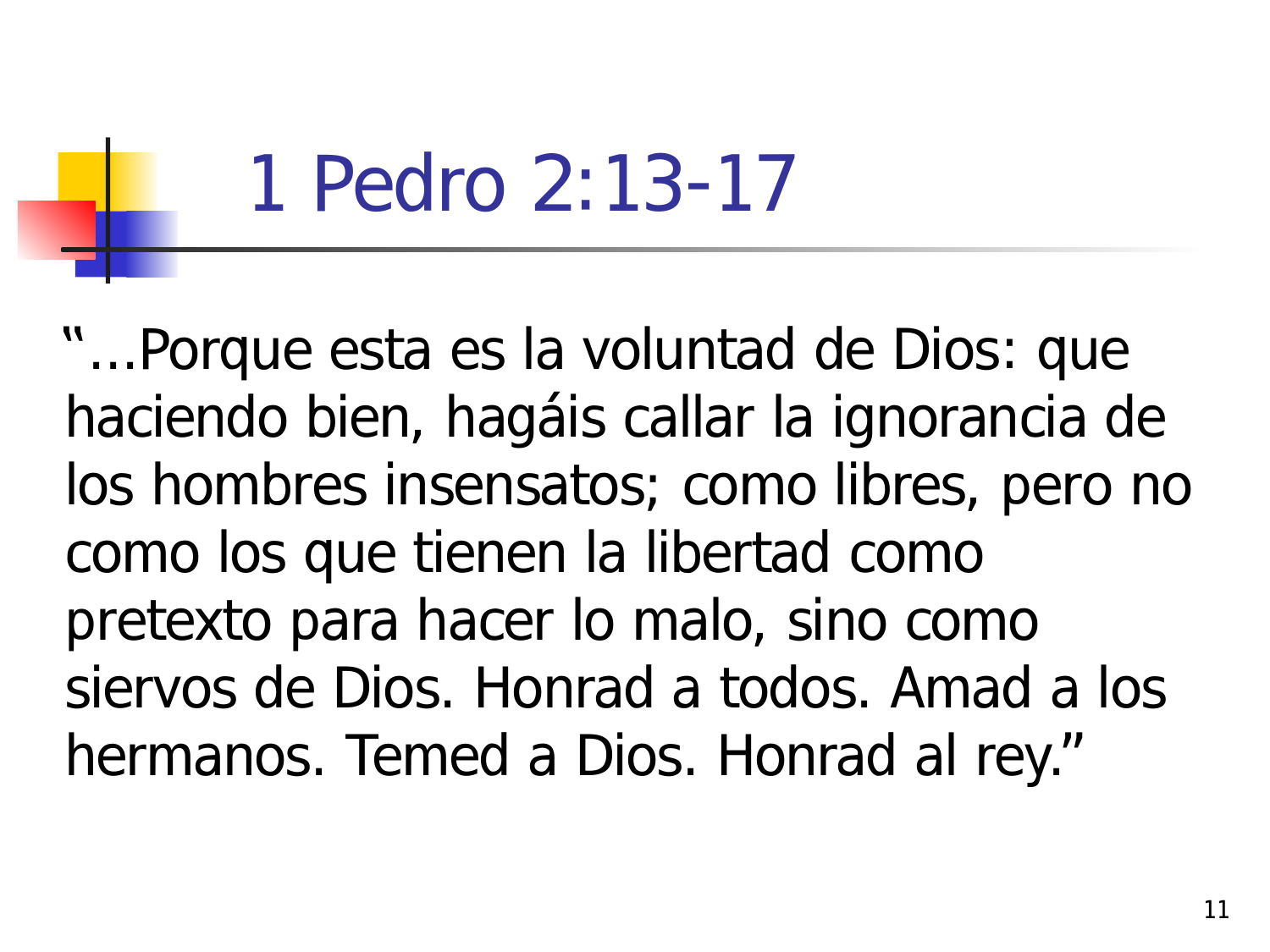

# 1 Pedro 2:13-17
“...Porque esta es la voluntad de Dios: que haciendo bien, hagáis callar la ignorancia de los hombres insensatos; como libres, pero no como los que tienen la libertad como pretexto para hacer lo malo, sino como siervos de Dios. Honrad a todos. Amad a los hermanos. Temed a Dios. Honrad al rey.”
11